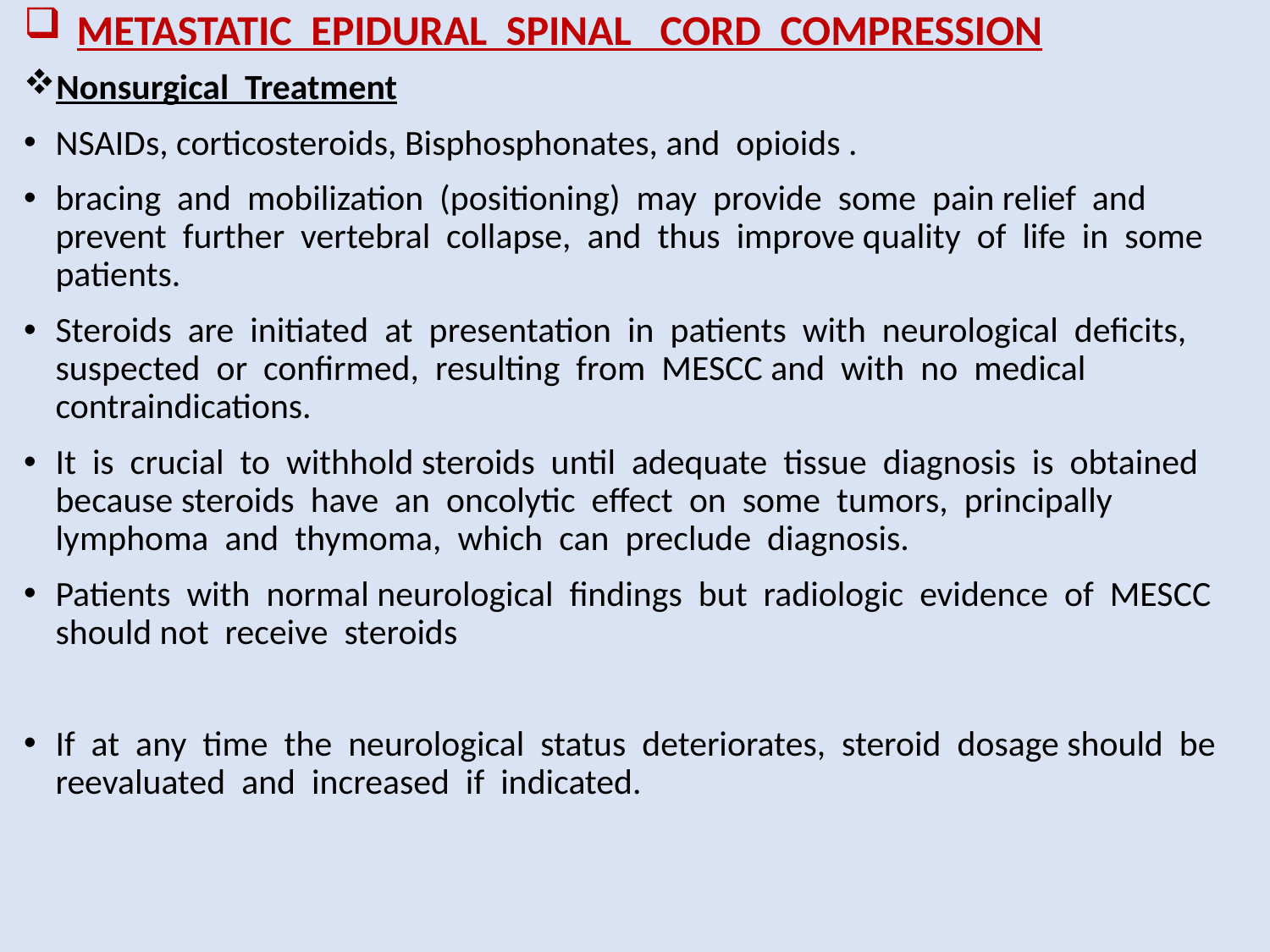

# METASTATIC  EPIDURAL  SPINAL   CORD  COMPRESSION
Nonsurgical  Treatment
NSAIDs, corticosteroids, Bisphosphonates, and  opioids .
bracing  and  mobilization  (positioning)  may  provide  some  pain relief  and  prevent  further  vertebral  collapse,  and  thus  improve quality  of  life  in  some  patients.
Steroids  are  initiated  at  presentation  in  patients  with  neurological  deficits,  suspected  or  confirmed,  resulting  from  MESCC and  with  no  medical  contraindications.
It  is  crucial  to  withhold steroids  until  adequate  tissue  diagnosis  is  obtained because steroids  have  an  oncolytic  effect  on  some  tumors,  principally  lymphoma  and  thymoma,  which  can  preclude  diagnosis.
Patients  with  normal neurological  findings  but  radiologic  evidence  of  MESCC  should not  receive  steroids

If  at  any  time  the  neurological  status  deteriorates,  steroid  dosage should  be  reevaluated  and  increased  if  indicated.